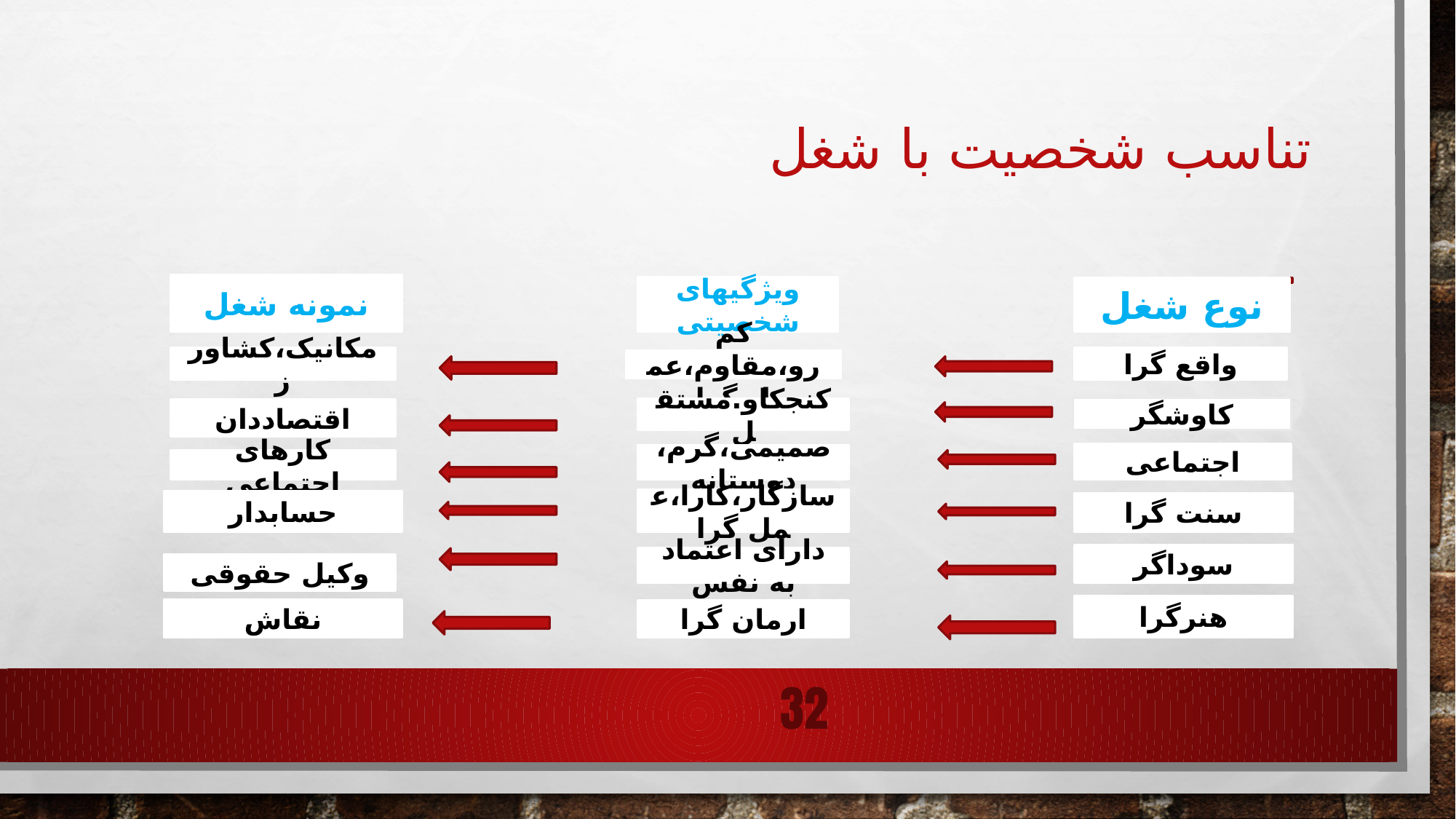

# تناسب شخصیت با شغل
نمونه شغل
ویژگیهای شخصیتی
نوع شغل

واقع گرا
مکانیک،کشاورز
کم رو،مقاوم،عمل گرا

کاوشگر
کنجکاو.مستقل
اقتصاددان

اجتماعی
صمیمی،گرم،دوستانه
کارهای اجتماعی

سازگار،کارا،عمل گرا
حسابدار
سنت گرا

سوداگر
دارای اعتماد به نفس

وکیل حقوقی

هنرگرا
نقاش
ارمان گرا

32